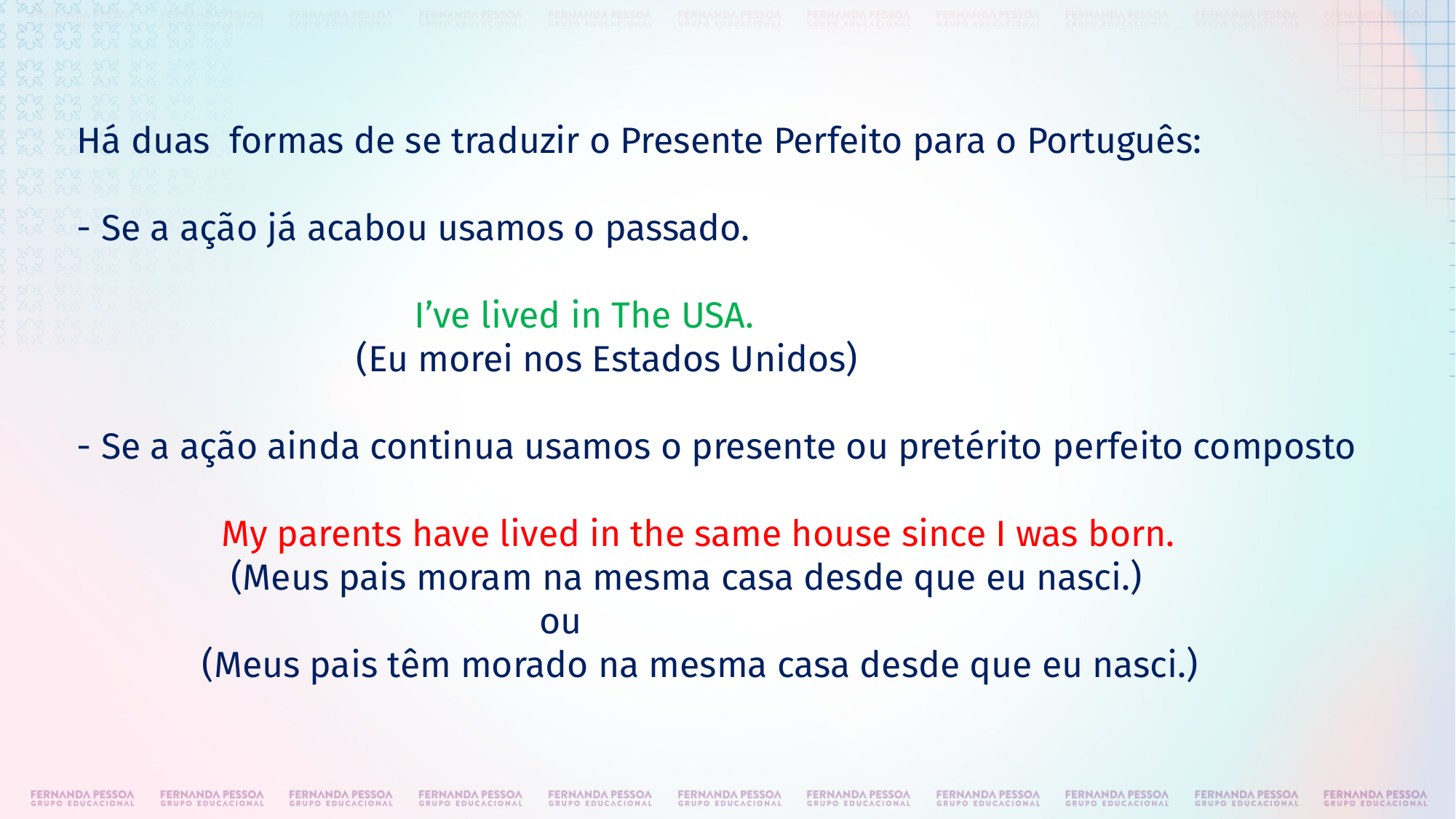

Há duas  formas de se traduzir o Presente Perfeito para o Português:

- Se a ação já acabou usamos o passado.

                                   I’ve lived in The USA.
                             (Eu morei nos Estados Unidos)

- Se a ação ainda continua usamos o presente ou pretérito perfeito composto

               My parents have lived in the same house since I was born.
                (Meus pais moram na mesma casa desde que eu nasci.)
                                                ou
             (Meus pais têm morado na mesma casa desde que eu nasci.)